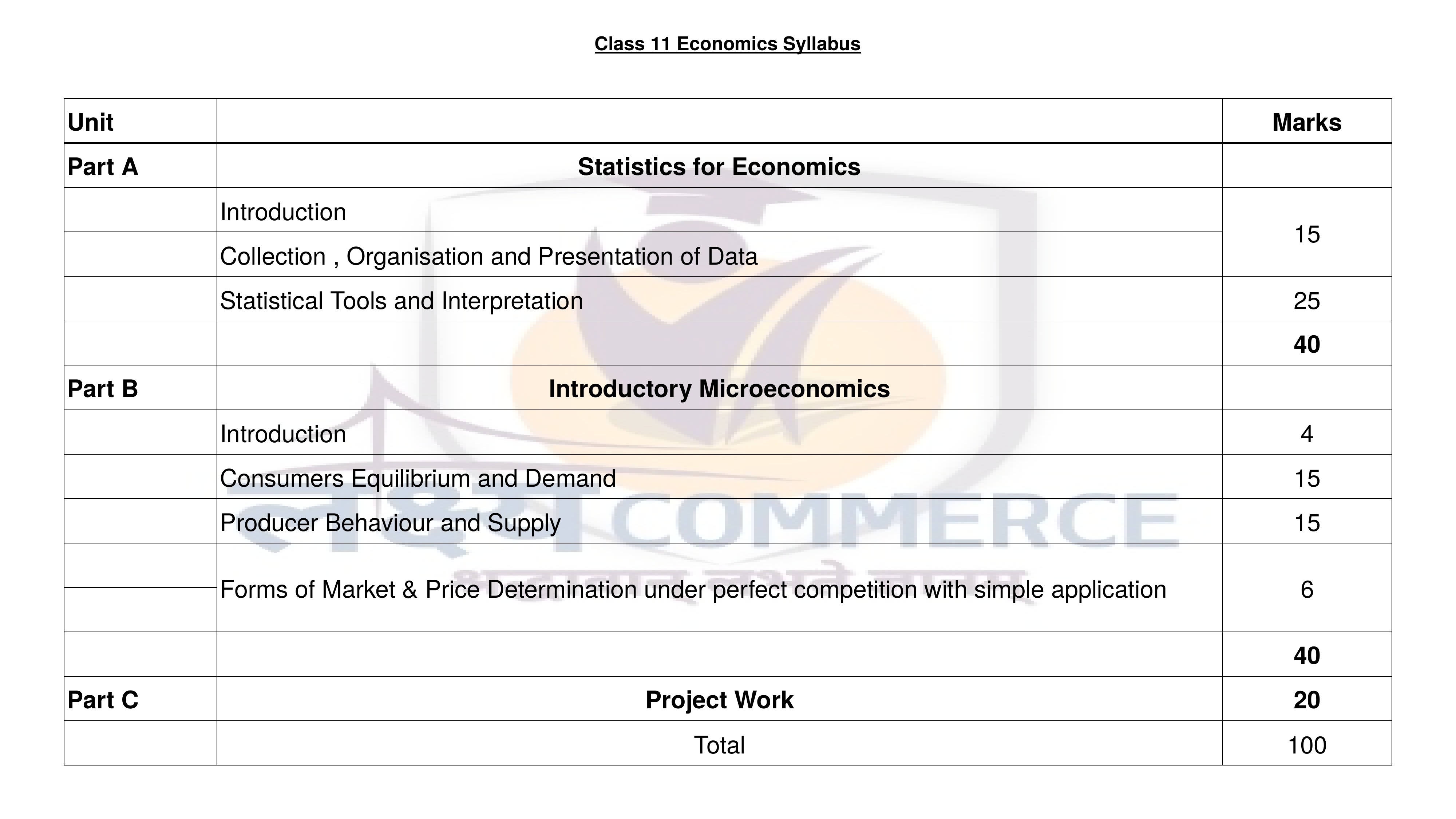

Class 11 Economics Syllabus
| Unit |  | Marks |
| --- | --- | --- |
| Part A | Statistics for Economics |  |
|  | Introduction | 15 |
|  | Collection , Organisation and Presentation of Data |  |
|  | Statistical Tools and Interpretation | 25 |
|  |  | 40 |
| Part B | Introductory Microeconomics |  |
|  | Introduction | 4 |
|  | Consumers Equilibrium and Demand | 15 |
|  | Producer Behaviour and Supply | 15 |
|  | Forms of Market & Price Determination under perfect competition with simple application | 6 |
|  |  |  |
|  |  | 40 |
| Part C | Project Work | 20 |
|  | Total | 100 |